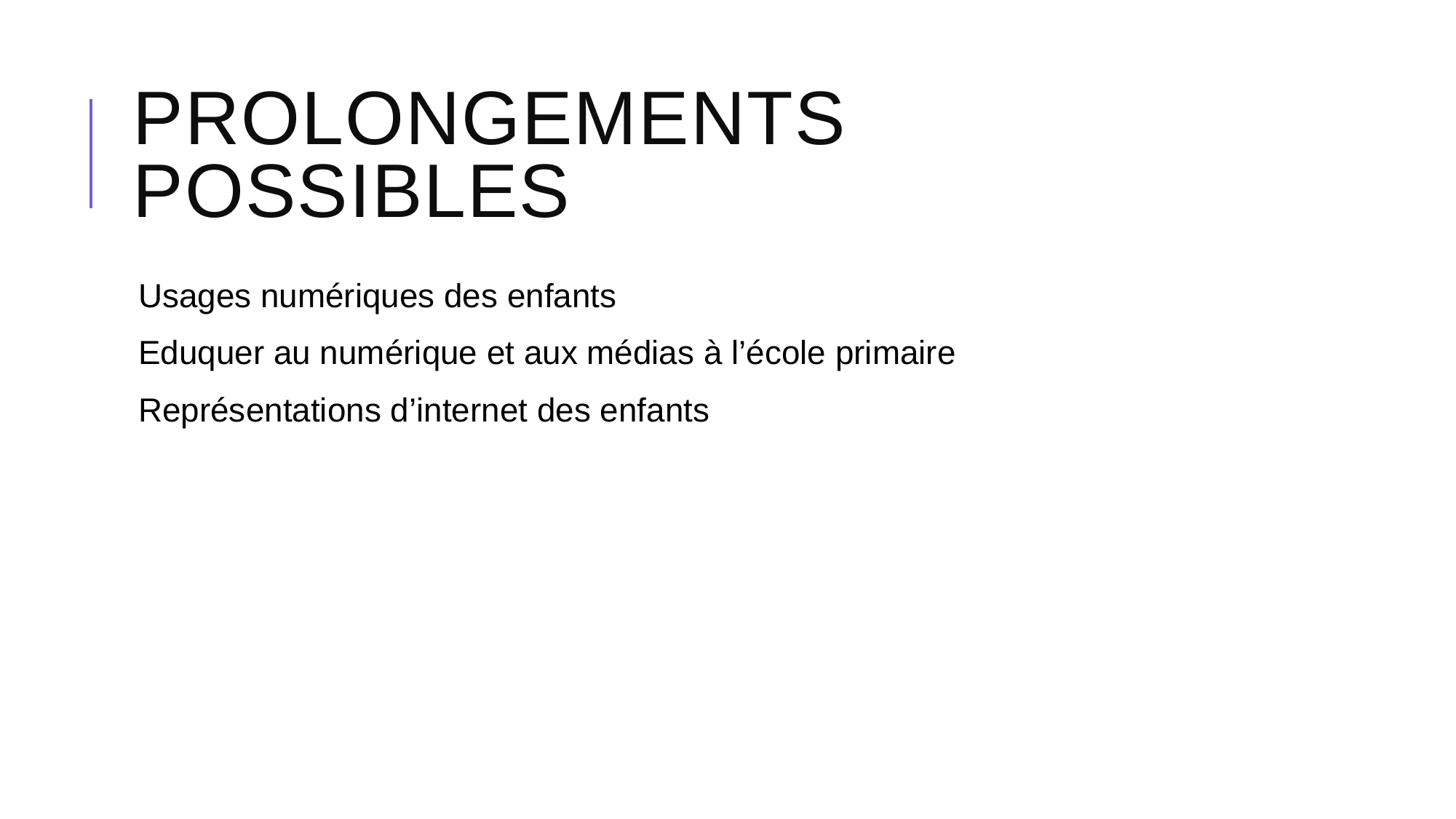

# Prolongements possibles
Usages numériques des enfants
Eduquer au numérique et aux médias à l’école primaire
Représentations d’internet des enfants